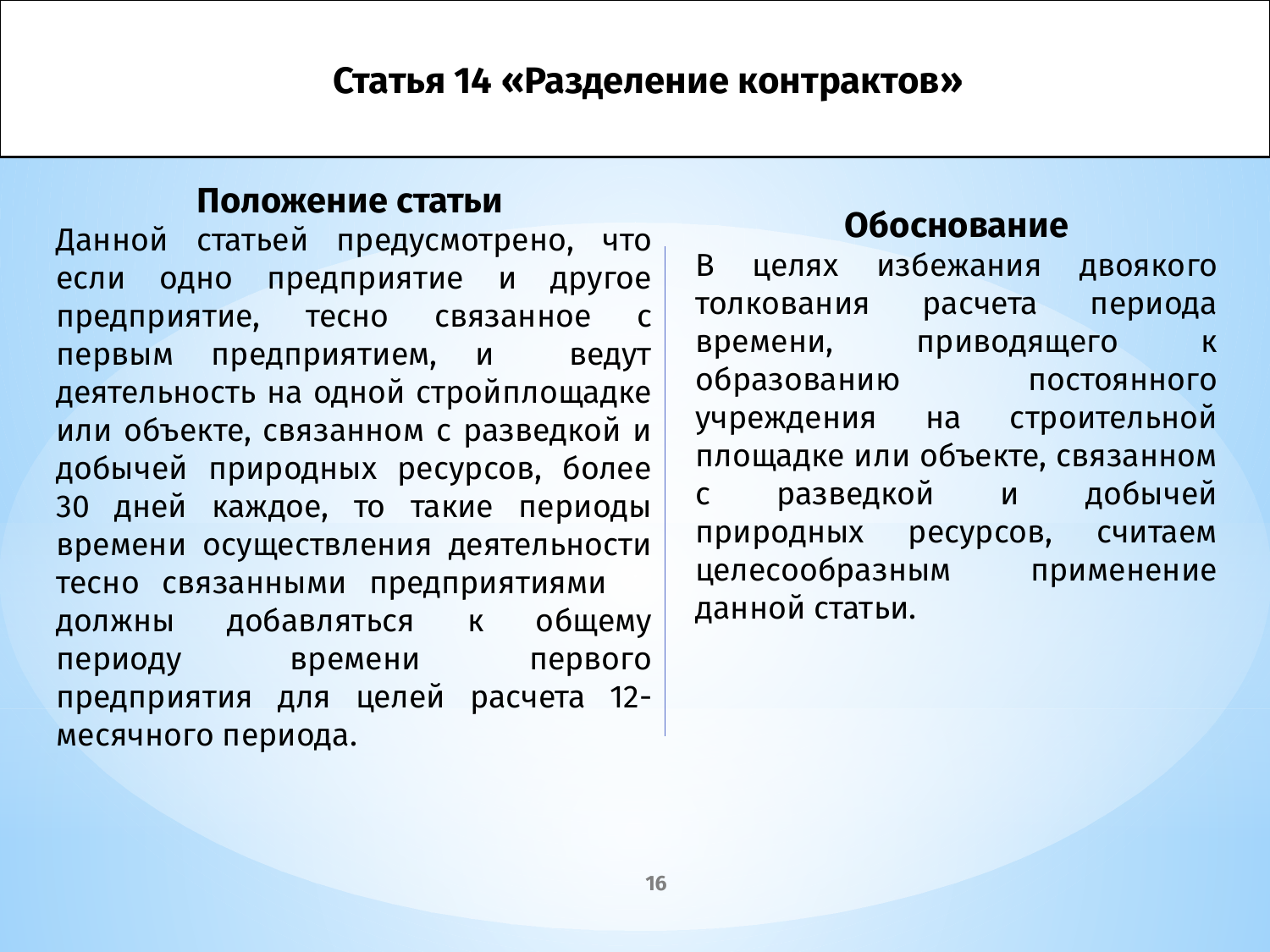

Статья 14 «Разделение контрактов»
Положение статьи
Данной статьей предусмотрено, что если одно предприятие и другое предприятие, тесно связанное с первым предприятием, и  ведут деятельность на одной стройплощадке или объекте, связанном с разведкой и добычей природных ресурсов, более 30 дней каждое, то такие периоды времени осуществления деятельности тесно связанными предприятиями   должны добавляться к общему периоду времени первого предприятия для целей расчета 12-месячного периода.

Обоснование
В целях избежания двоякого толкования расчета периода времени, приводящего к образованию постоянного учреждения на строительной площадке или объекте, связанном с разведкой и добычей природных ресурсов, считаем целесообразным применение данной статьи.
16